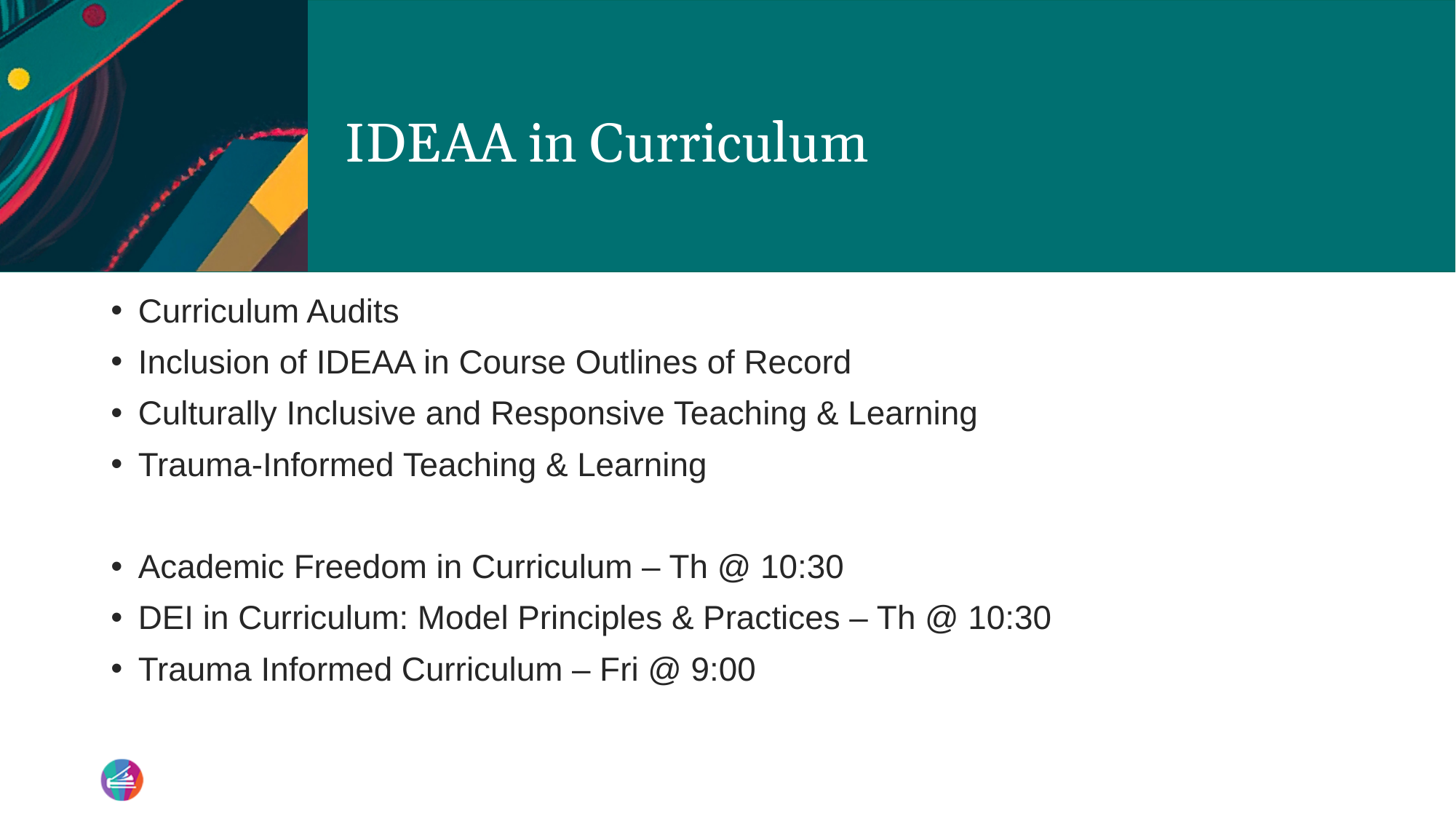

# IDEAA in Curriculum
Curriculum Audits
Inclusion of IDEAA in Course Outlines of Record
Culturally Inclusive and Responsive Teaching & Learning
Trauma-Informed Teaching & Learning

Academic Freedom in Curriculum – Th @ 10:30
DEI in Curriculum: Model Principles & Practices – Th @ 10:30
Trauma Informed Curriculum – Fri @ 9:00